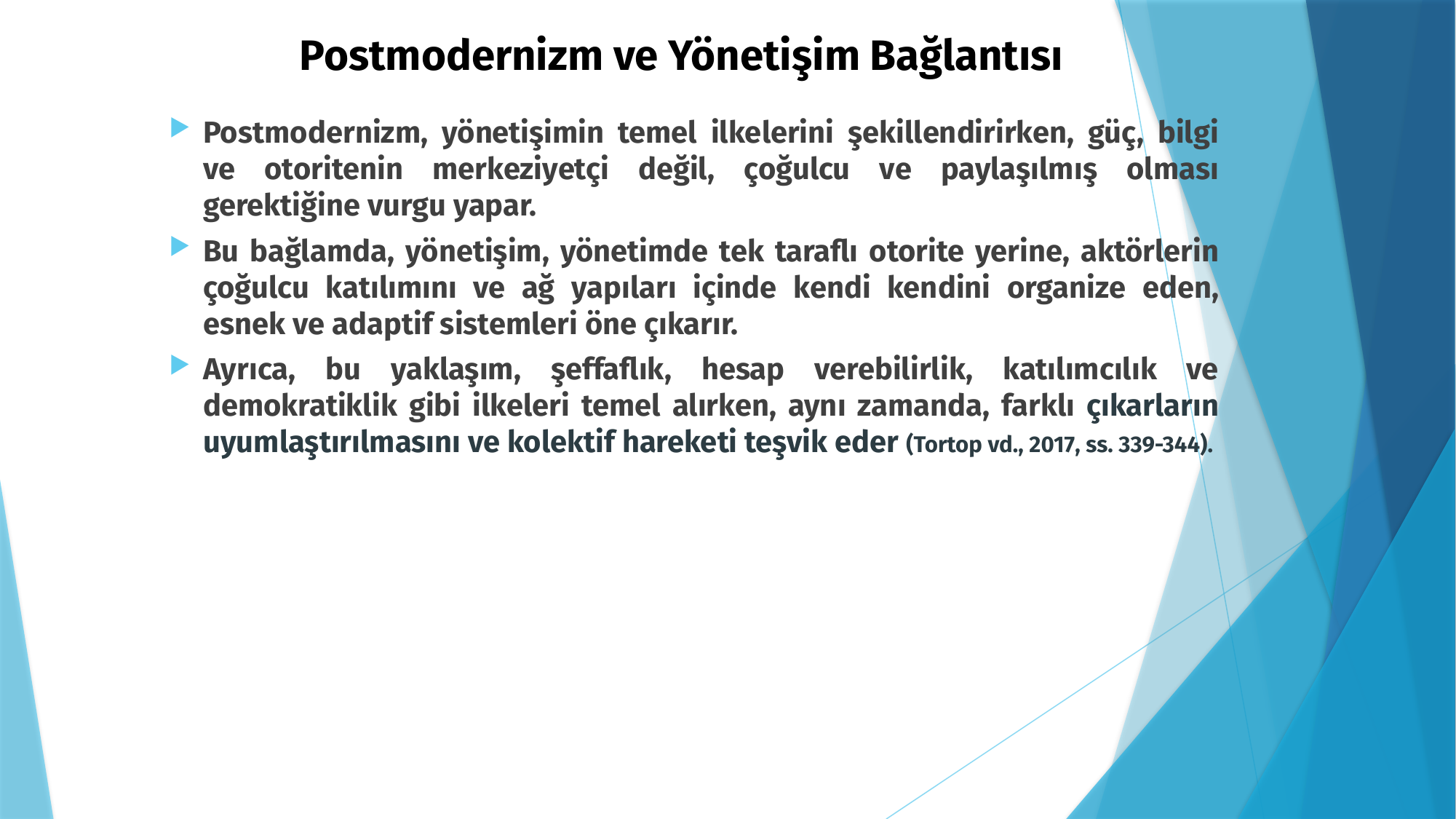

# Postmodernizm ve Yönetişim Bağlantısı
Postmodernizm, yönetişimin temel ilkelerini şekillendirirken, güç, bilgi ve otoritenin merkeziyetçi değil, çoğulcu ve paylaşılmış olması gerektiğine vurgu yapar.
Bu bağlamda, yönetişim, yönetimde tek taraflı otorite yerine, aktörlerin çoğulcu katılımını ve ağ yapıları içinde kendi kendini organize eden, esnek ve adaptif sistemleri öne çıkarır.
Ayrıca, bu yaklaşım, şeffaflık, hesap verebilirlik, katılımcılık ve demokratiklik gibi ilkeleri temel alırken, aynı zamanda, farklı çıkarların uyumlaştırılmasını ve kolektif hareketi teşvik eder (Tortop vd., 2017, ss. 339-344).